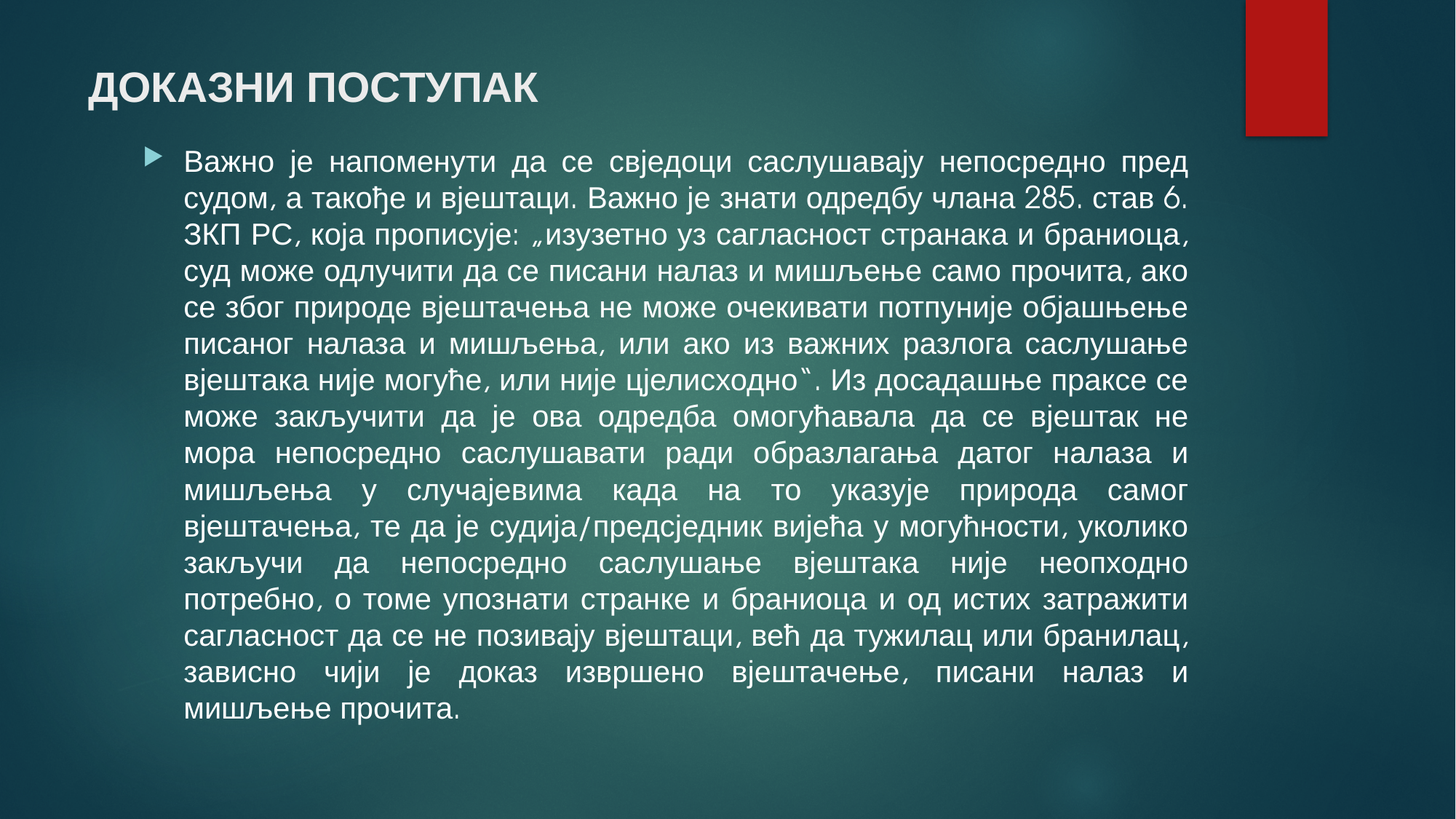

# ДОКАЗНИ ПОСТУПАК
Важно је напоменути да се свједоци саслушавају непосредно пред судом, а такође и вјештаци. Важно је знати одредбу члана 285. став 6. ЗКП РС, која прописује: „изузетно уз сагласност странака и браниоца, суд може одлучити да се писани налаз и мишљење само прочита, ако се због природе вјештачења не може очекивати потпуније објашњење писаног налаза и мишљења, или ако из важних разлога саслушање вјештака није могуће, или није цјелисходно“. Из досадашње праксе се може закључити да је ова одредба омогућавала да се вјештак не мора непосредно саслушавати ради образлагања датог налаза и мишљења у случајевима када на то указује природа самог вјештачења, те да је судија/предсједник вијећа у могућности, уколико закључи да непосредно саслушање вјештака није неопходно потребно, о томе упознати странке и браниоца и од истих затражити сагласност да се не позивају вјештаци, већ да тужилац или бранилац, зависно чији је доказ извршено вјештачење, писани налаз и мишљење прочита.